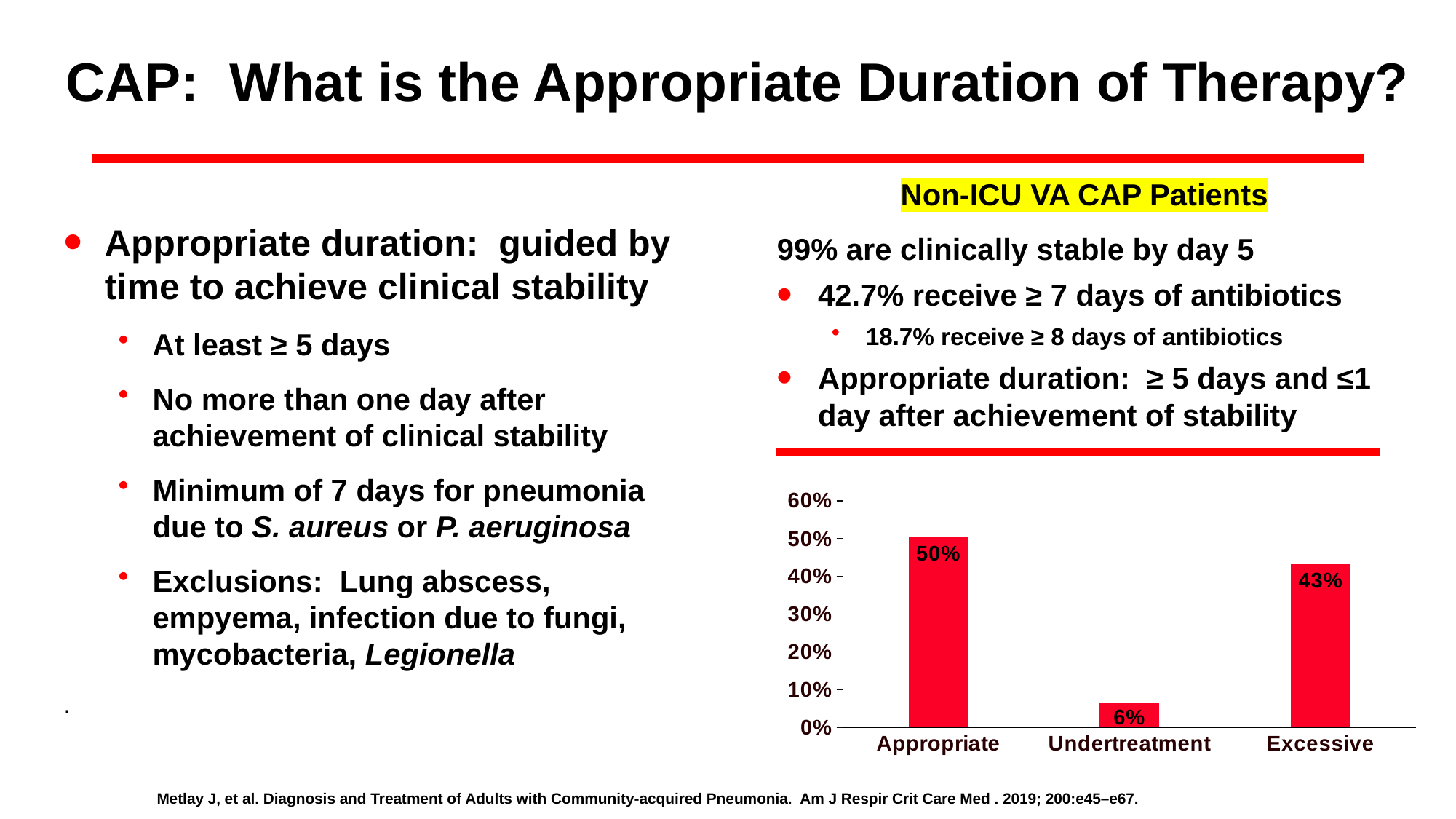

# CAP:  What is the Appropriate Duration of Therapy?
Non-ICU VA CAP Patients
99% are clinically stable by day 5
42.7% receive ≥ 7 days of antibiotics
18.7% receive ≥ 8 days of antibiotics
Appropriate duration:  ≥ 5 days and ≤1 day after achievement of stability

Appropriate duration:  guided by time to achieve clinical stability
At least ≥ 5 days
No more than one day after achievement of clinical stability
Minimum of 7 days for pneumonia due to S. aureus or P. aeruginosa
Exclusions:  Lung abscess, empyema, infection due to fungi, mycobacteria, Legionella
.

### Chart: Duration of Therapy

| Category | Duration |
|---|---|
| Appropriate | 0.503 |
| Undertreatment | 0.064 |
| Excessive | 0.433 |
Metlay J, et al. Diagnosis and Treatment of Adults with Community-acquired Pneumonia.  Am J Respir Crit Care Med . 2019; 200:e45–e67.